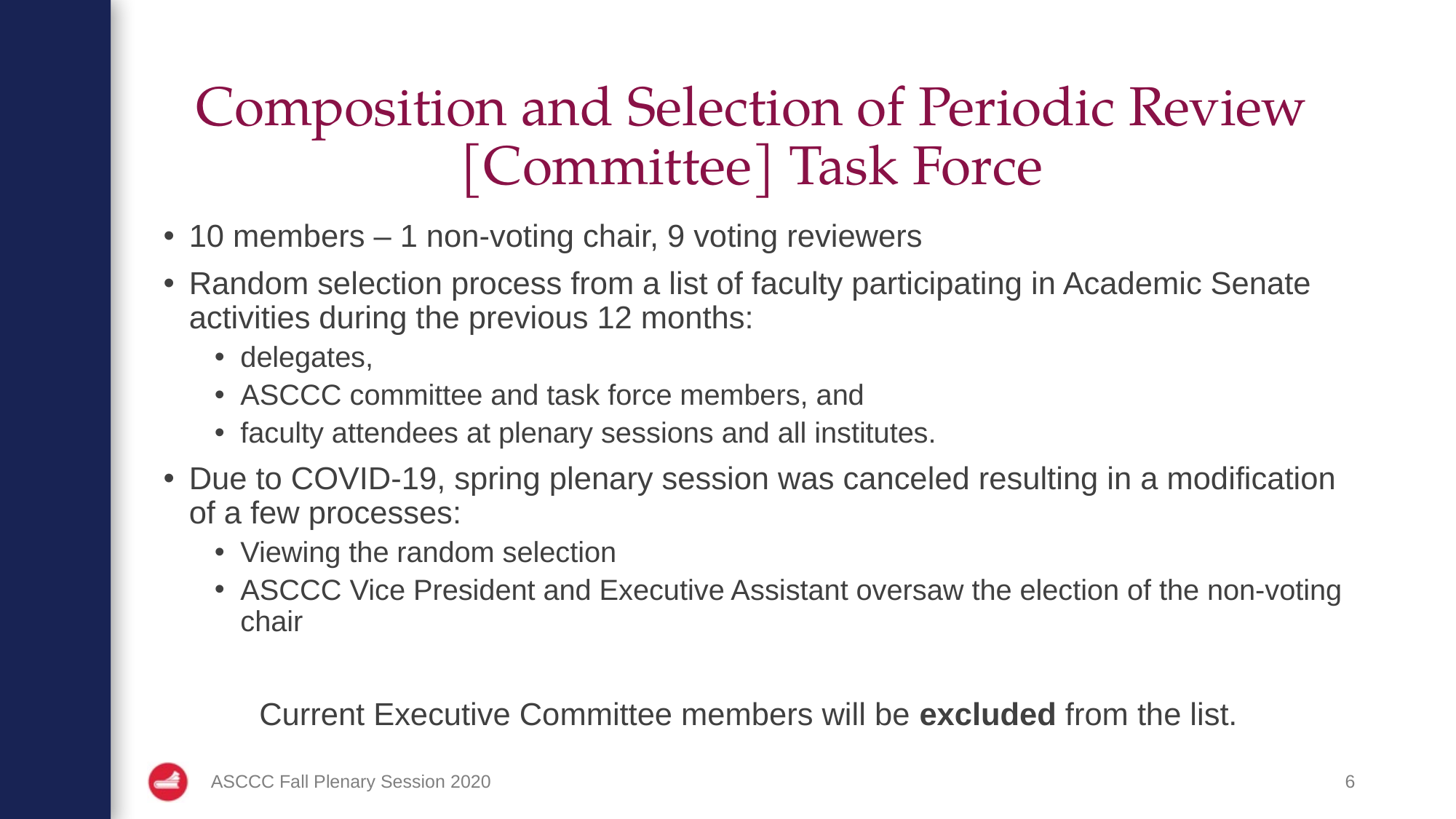

# Composition and Selection of Periodic Review [Committee] Task Force
10 members – 1 non-voting chair, 9 voting reviewers
Random selection process from a list of faculty participating in Academic Senate activities during the previous 12 months:
delegates,
ASCCC committee and task force members, and
faculty attendees at plenary sessions and all institutes.
Due to COVID-19, spring plenary session was canceled resulting in a modification of a few processes:
Viewing the random selection
ASCCC Vice President and Executive Assistant oversaw the election of the non-voting chair

Current Executive Committee members will be excluded from the list.

ASCCC Fall Plenary Session 2020
6